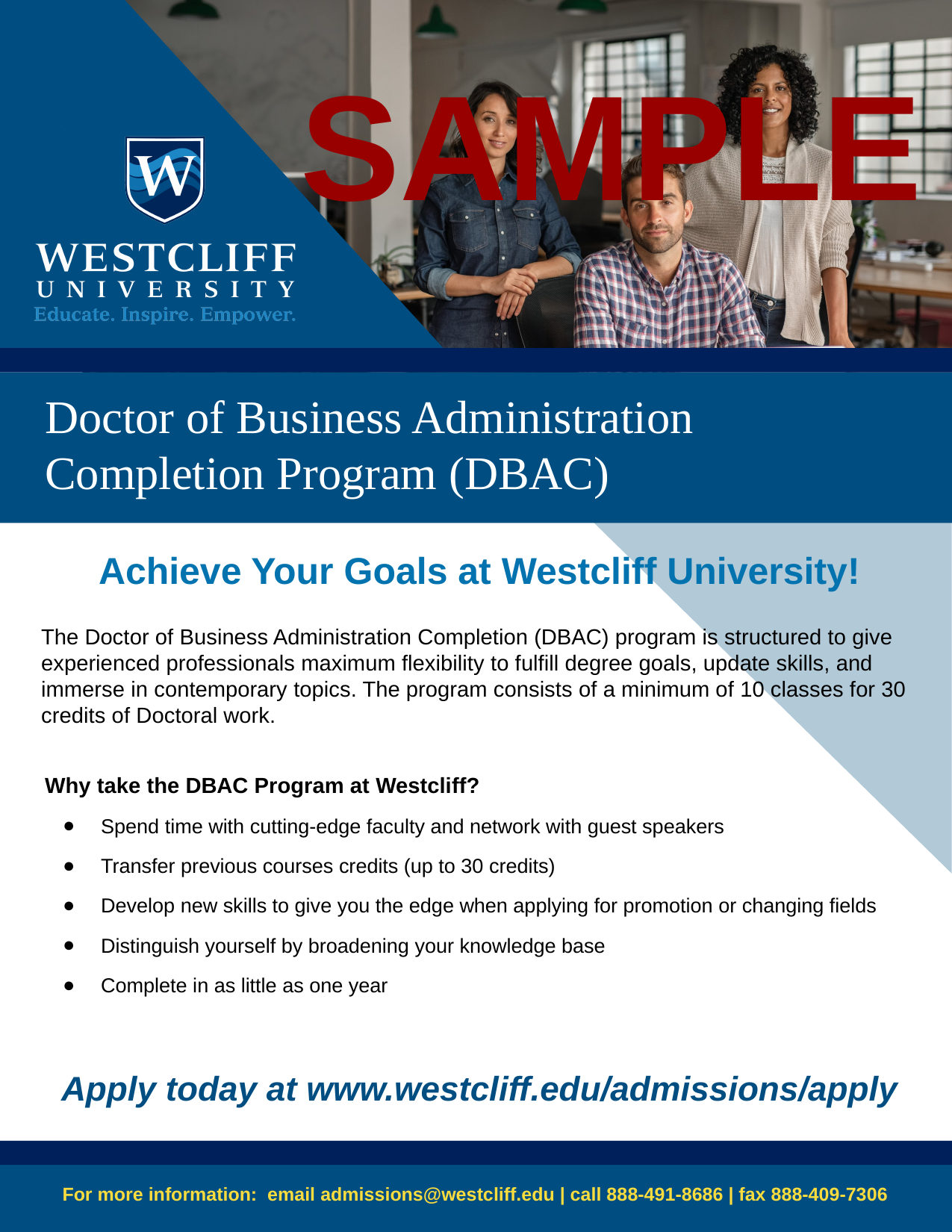

SAMPLE
# Doctor of Business Administration Completion Program (DBAC)
Achieve Your Goals at Westcliff University!
The Doctor of Business Administration Completion (DBAC) program is structured to give experienced professionals maximum flexibility to fulfill degree goals, update skills, and immerse in contemporary topics. The program consists of a minimum of 10 classes for 30 credits of Doctoral work.
Why take the DBAC Program at Westcliff?
Spend time with cutting-edge faculty and network with guest speakers
Transfer previous courses credits (up to 30 credits)
Develop new skills to give you the edge when applying for promotion or changing fields
Distinguish yourself by broadening your knowledge base
Complete in as little as one year

Apply today at www.westcliff.edu/admissions/apply
For more information:  email admissions@westcliff.edu | call 888-491-8686 | fax 888-409-7306